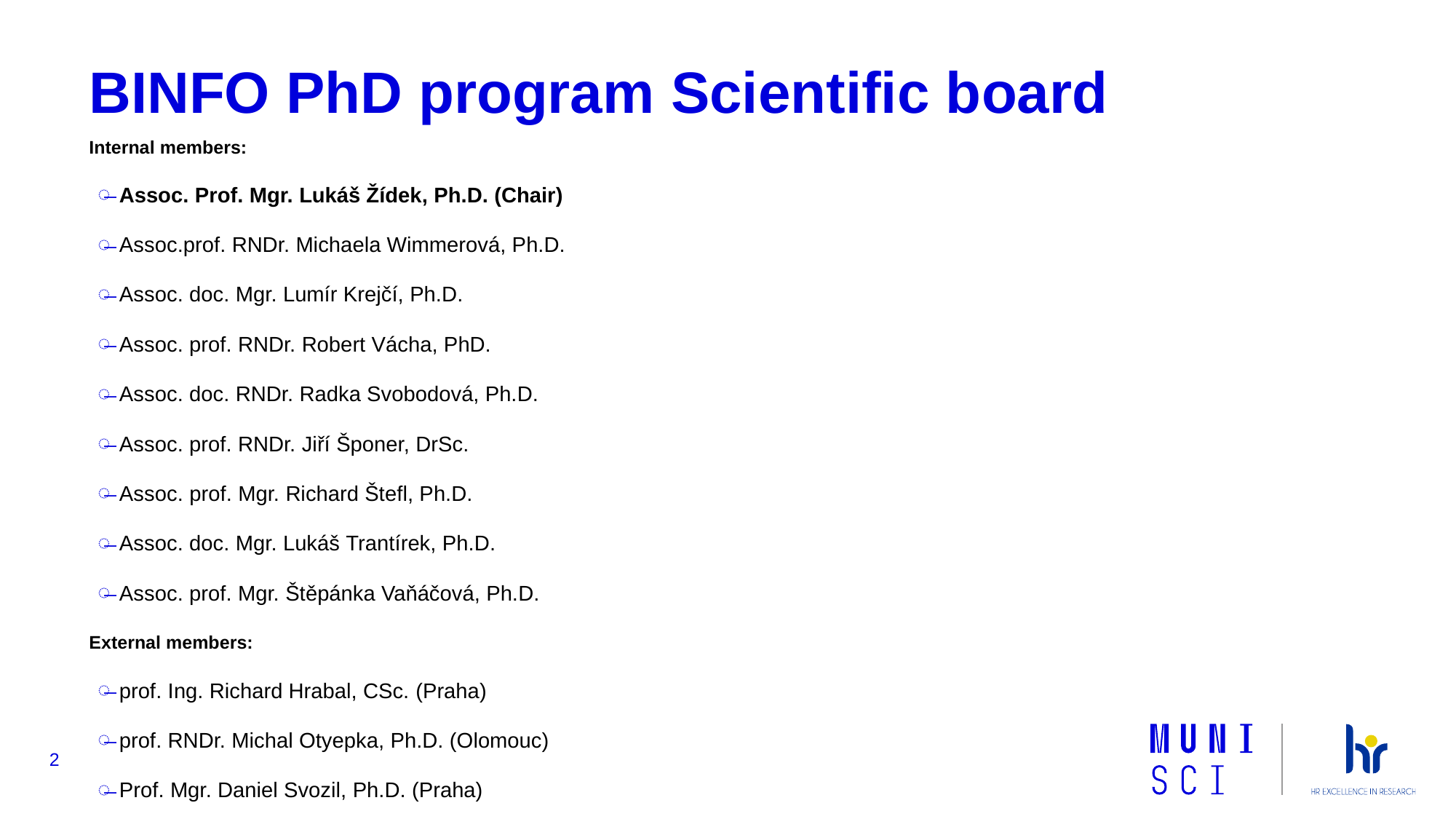

BINFO PhD program Scientific board
Internal members:
Assoc. Prof. Mgr. Lukáš Žídek, Ph.D. (Chair)
Assoc.prof. RNDr. Michaela Wimmerová, Ph.D.
Assoc. doc. Mgr. Lumír Krejčí, Ph.D.
Assoc. prof. RNDr. Robert Vácha, PhD.
Assoc. doc. RNDr. Radka Svobodová, Ph.D.
Assoc. prof. RNDr. Jiří Šponer, DrSc.
Assoc. prof. Mgr. Richard Štefl, Ph.D.
Assoc. doc. Mgr. Lukáš Trantírek, Ph.D.
Assoc. prof. Mgr. Štěpánka Vaňáčová, Ph.D.
External members:
prof. Ing. Richard Hrabal, CSc. (Praha)
prof. RNDr. Michal Otyepka, Ph.D. (Olomouc)
Prof. Mgr. Daniel Svozil, Ph.D. (Praha)
# 2